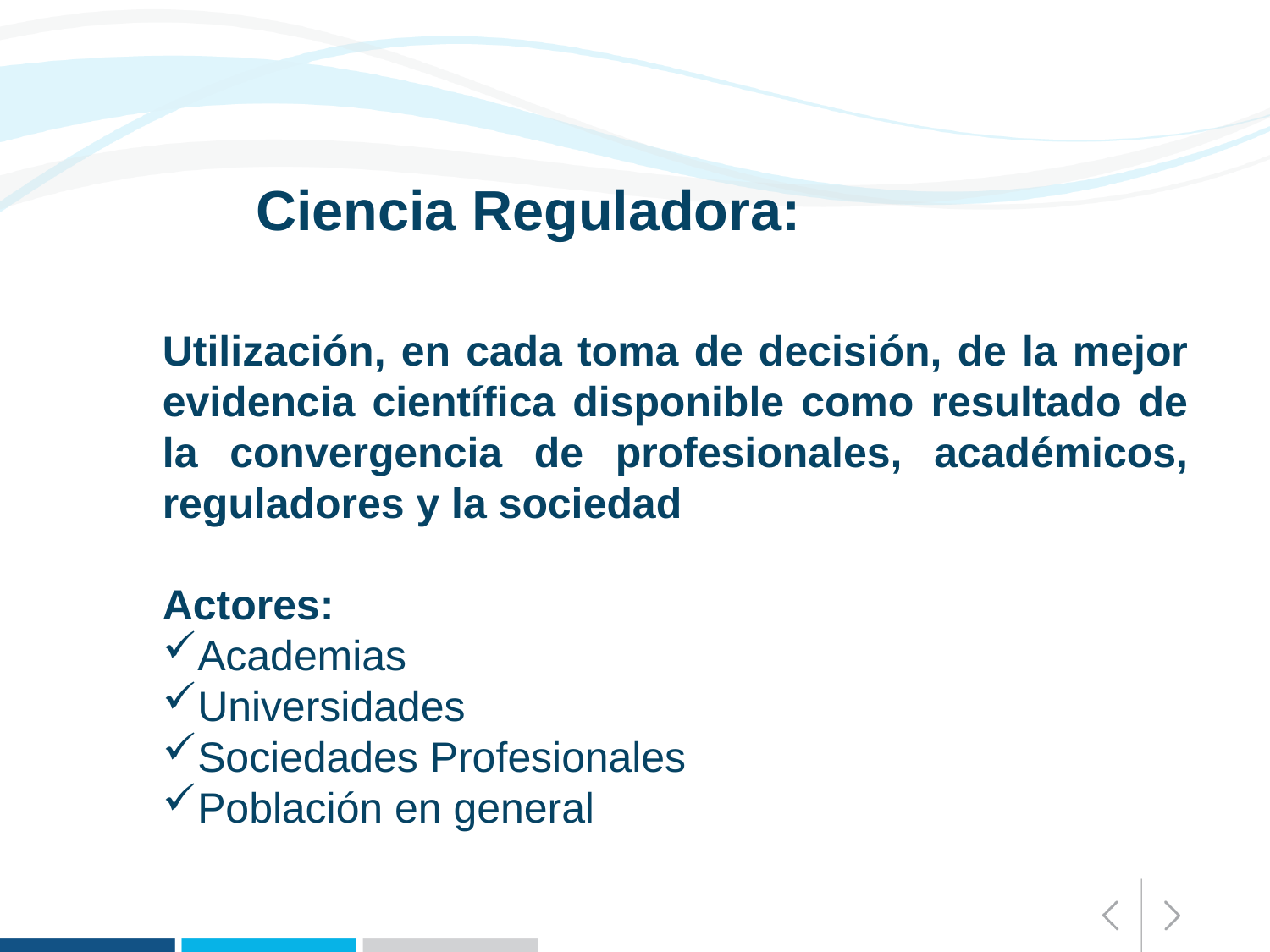

Ciencia Reguladora:
Utilización, en cada toma de decisión, de la mejor evidencia científica disponible como resultado de la convergencia de profesionales, académicos, reguladores y la sociedad

Actores:
Academias
Universidades
Sociedades Profesionales
Población en general